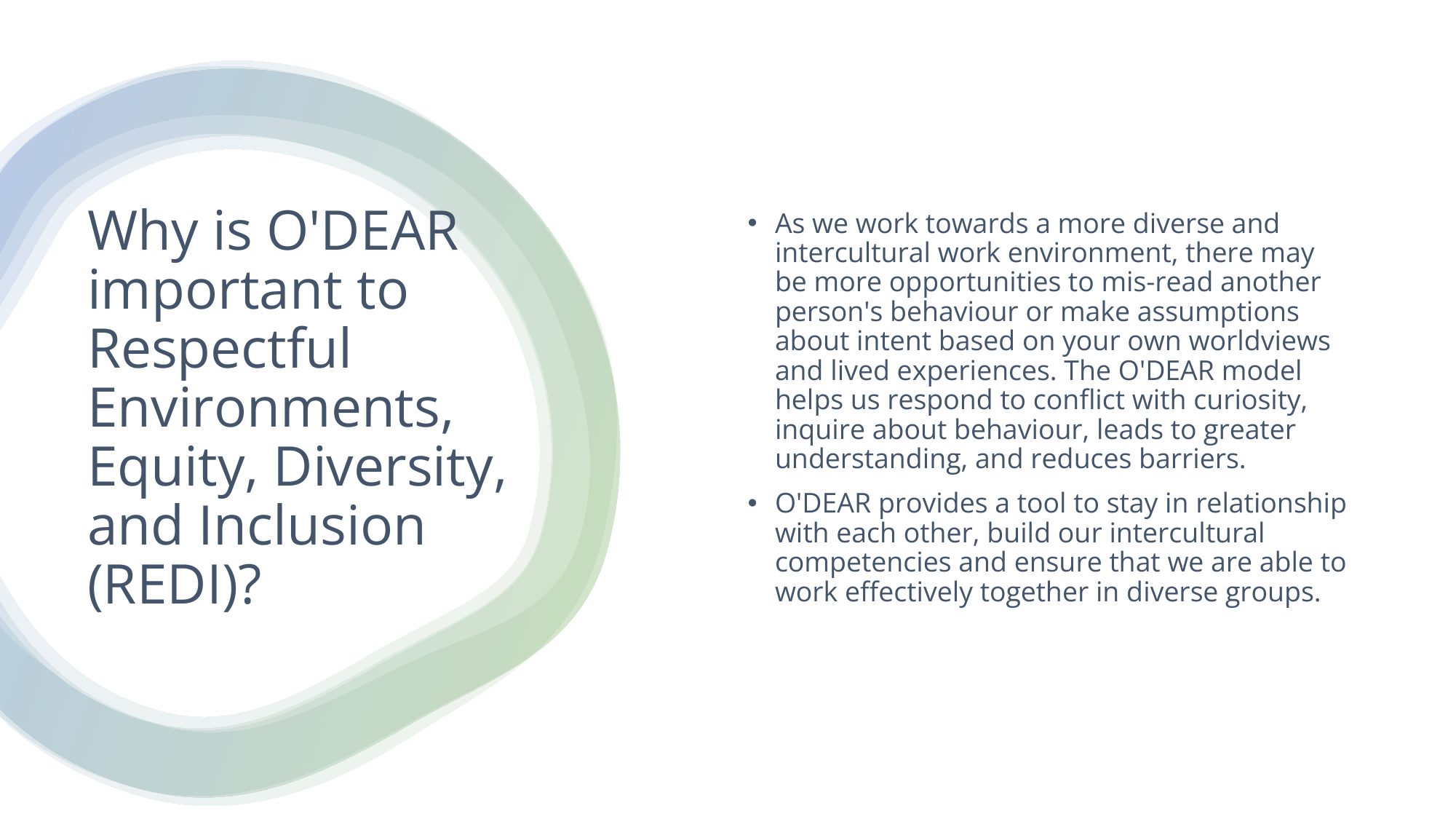

As we work towards a more diverse and intercultural work environment, there may be more opportunities to mis-read another person's behaviour or make assumptions about intent based on your own worldviews and lived experiences. The O'DEAR model helps us respond to conflict with curiosity, inquire about behaviour, leads to greater understanding, and reduces barriers.
O'DEAR provides a tool to stay in relationship with each other, build our intercultural competencies and ensure that we are able to work effectively together in diverse groups.
# Why is O'DEAR important to Respectful Environments, Equity, Diversity, and Inclusion (REDI)?